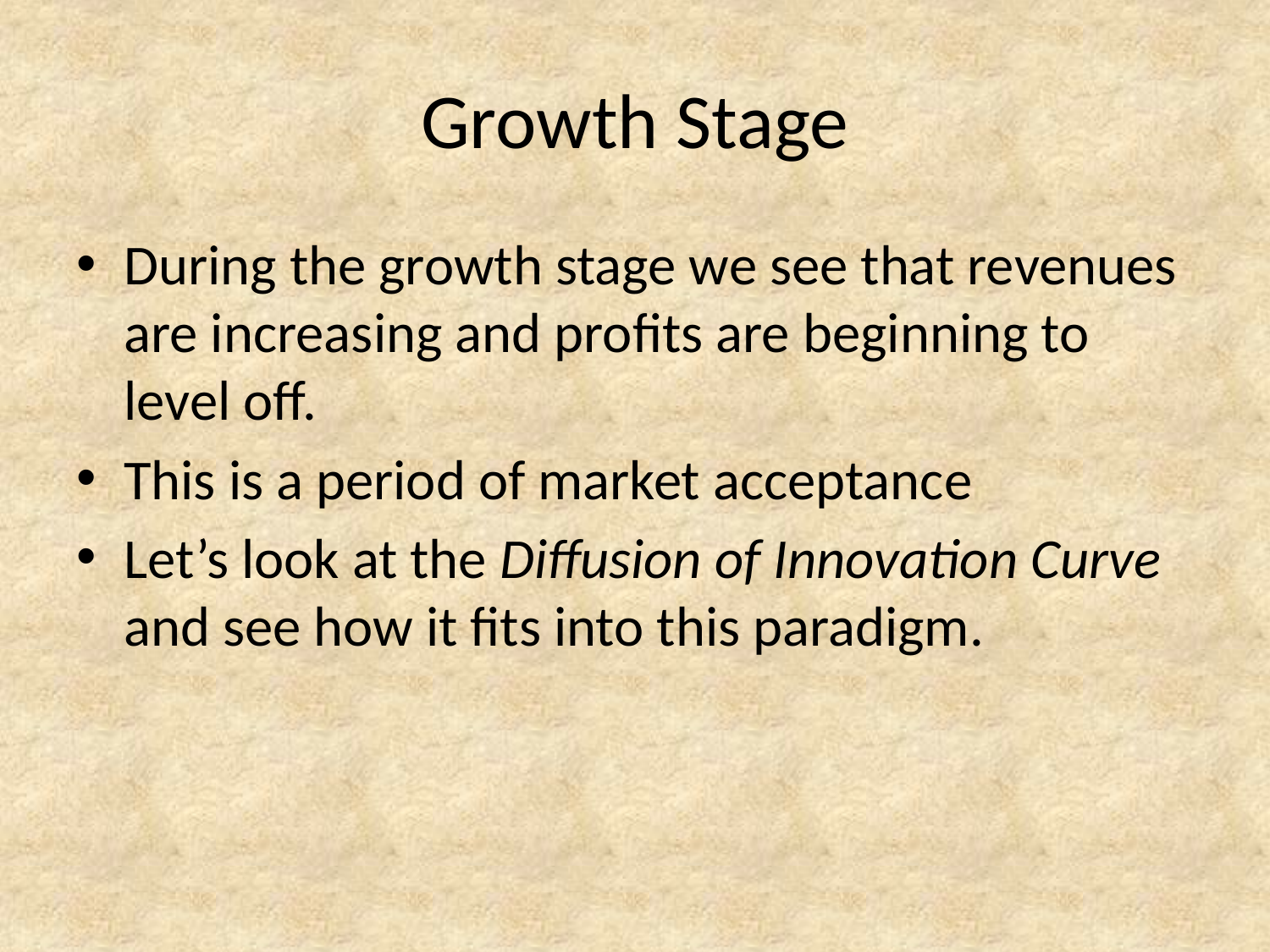

# Growth Stage
During the growth stage we see that revenues are increasing and profits are beginning to level off.
This is a period of market acceptance
Let’s look at the Diffusion of Innovation Curve and see how it fits into this paradigm.